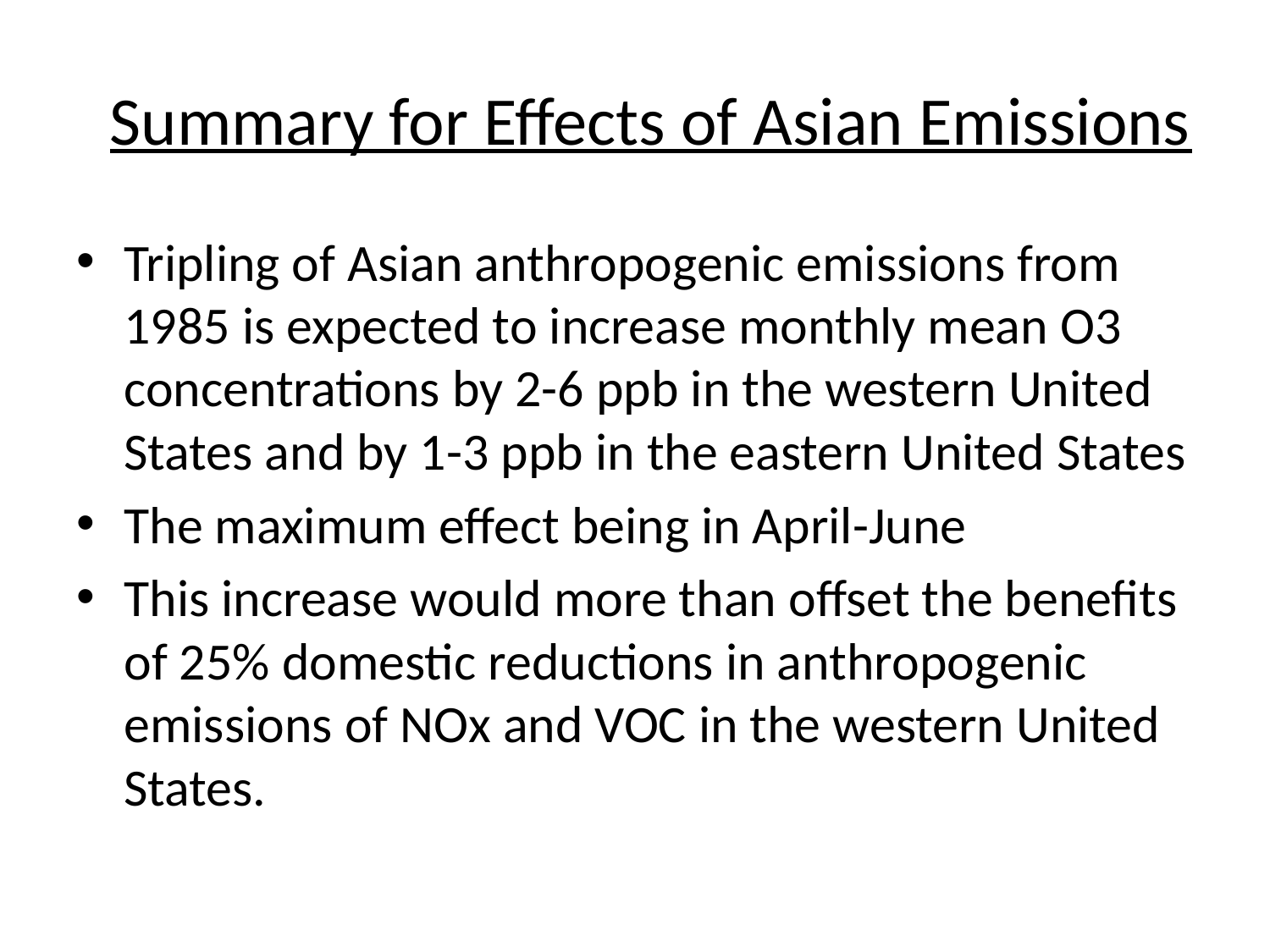

# Summary for Effects of Asian Emissions
Tripling of Asian anthropogenic emissions from 1985 is expected to increase monthly mean O3 concentrations by 2-6 ppb in the western United States and by 1-3 ppb in the eastern United States
The maximum effect being in April-June
This increase would more than offset the benefits of 25% domestic reductions in anthropogenic emissions of NOx and VOC in the western United States.